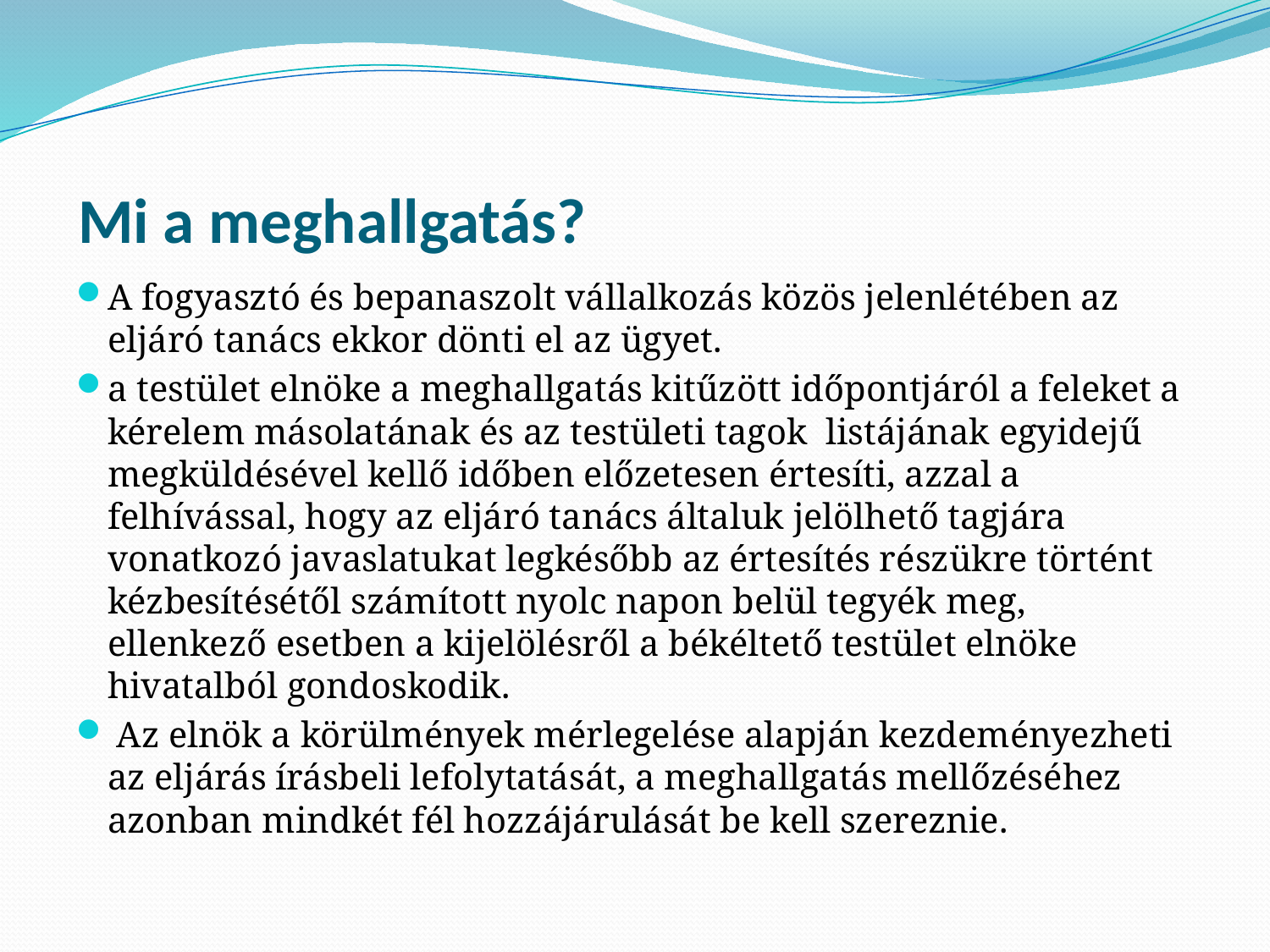

# Mi a meghallgatás?
A fogyasztó és bepanaszolt vállalkozás közös jelenlétében az eljáró tanács ekkor dönti el az ügyet.
a testület elnöke a meghallgatás kitűzött időpontjáról a feleket a kérelem másolatának és az testületi tagok  listájának egyidejű megküldésével kellő időben előzetesen értesíti, azzal a felhívással, hogy az eljáró tanács általuk jelölhető tagjára vonatkozó javaslatukat legkésőbb az értesítés részükre történt kézbesítésétől számított nyolc napon belül tegyék meg, ellenkező esetben a kijelölésről a békéltető testület elnöke hivatalból gondoskodik.
 Az elnök a körülmények mérlegelése alapján kezdeményezheti az eljárás írásbeli lefolytatását, a meghallgatás mellőzéséhez azonban mindkét fél hozzájárulását be kell szereznie.